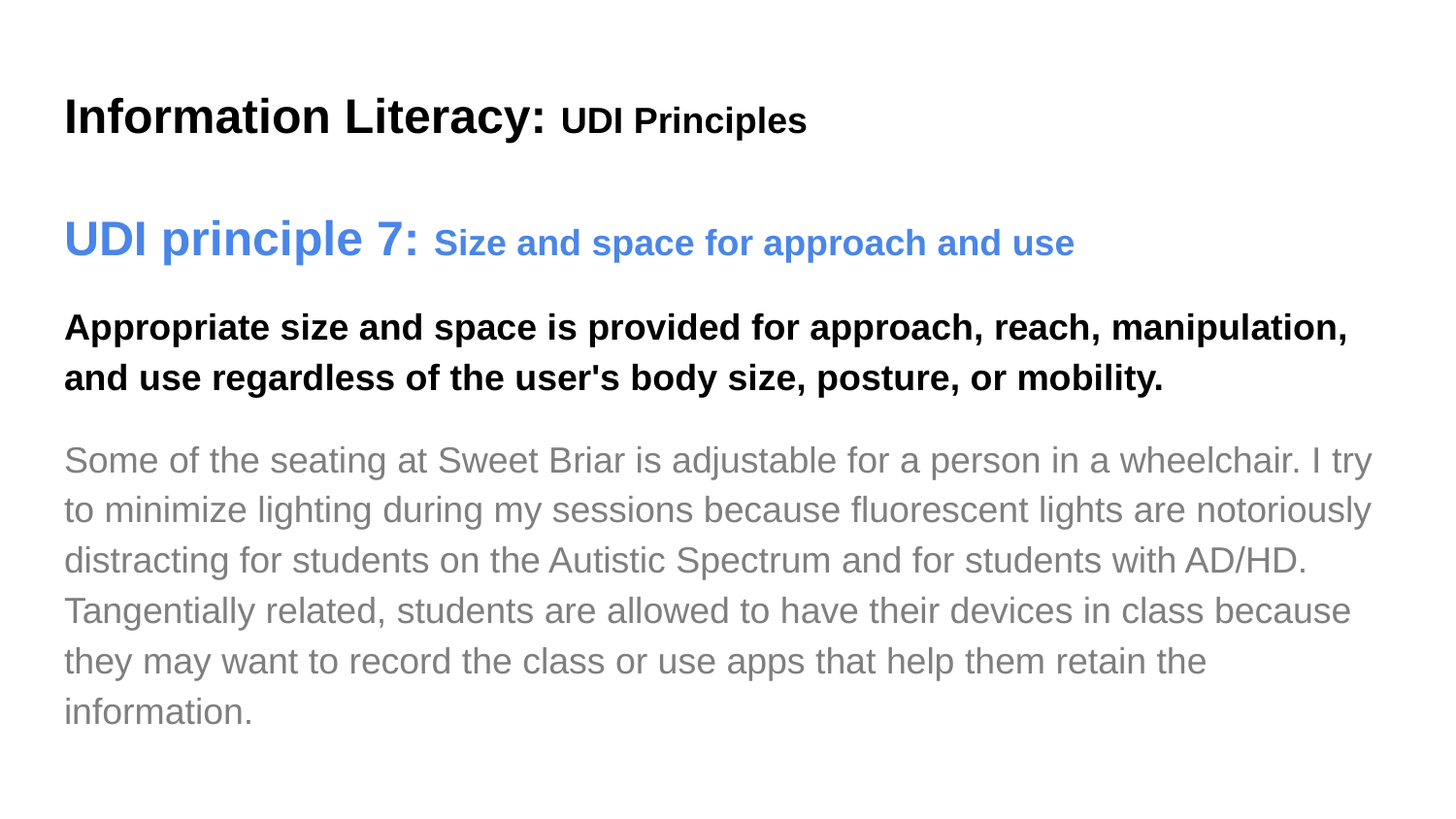

# Information Literacy: UDI Principles
UDI principle 7: Size and space for approach and use
Appropriate size and space is provided for approach, reach, manipulation, and use regardless of the user's body size, posture, or mobility.
Some of the seating at Sweet Briar is adjustable for a person in a wheelchair. I try to minimize lighting during my sessions because fluorescent lights are notoriously distracting for students on the Autistic Spectrum and for students with AD/HD. Tangentially related, students are allowed to have their devices in class because they may want to record the class or use apps that help them retain the information.